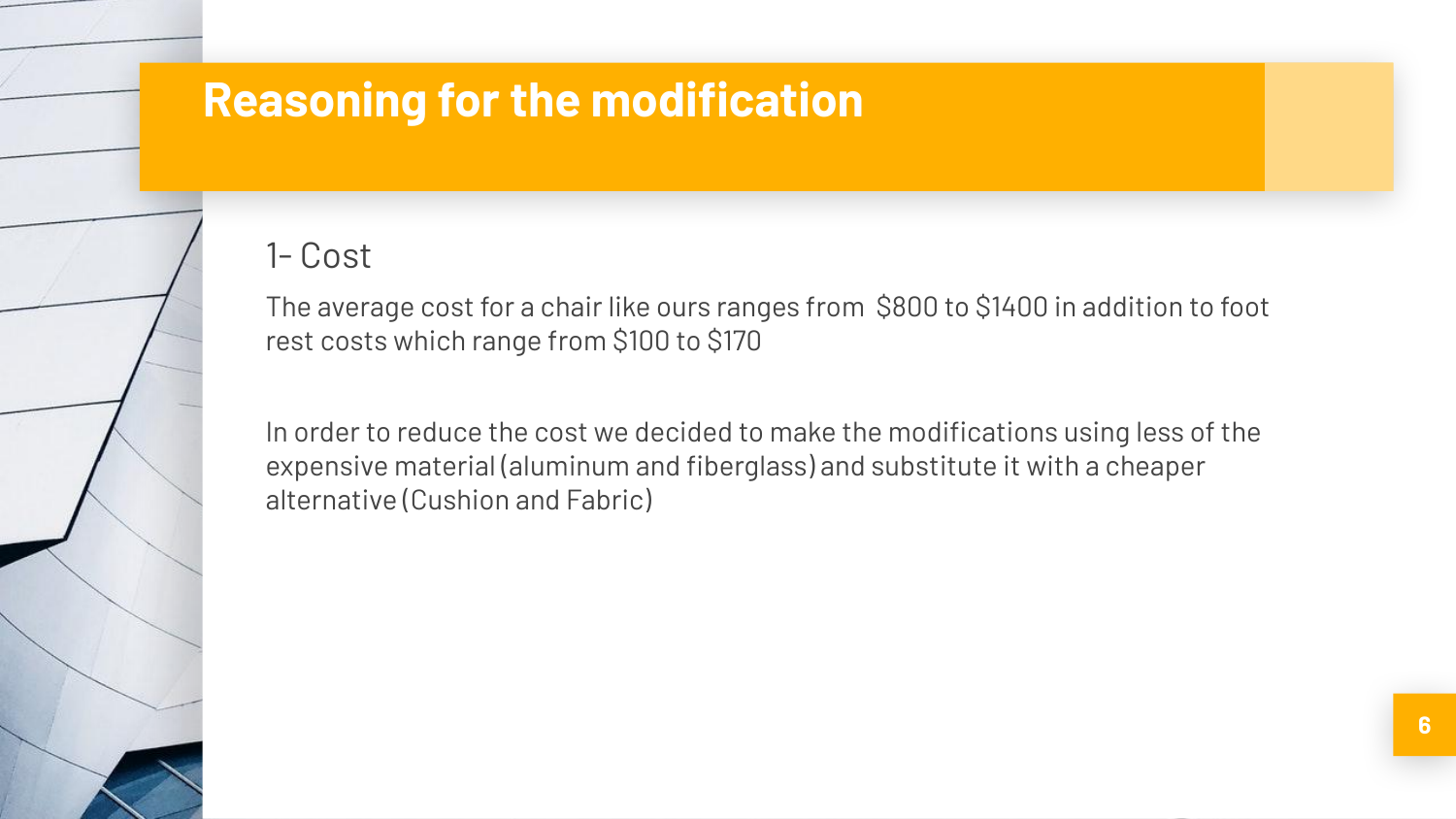

# Reasoning for the modification

1- Cost
The average cost for a chair like ours ranges from  $800 to $1400 in addition to foot rest costs which range from $100 to $170

In order to reduce the cost we decided to make the modifications using less of the expensive material (aluminum and fiberglass) and substitute it with a cheaper alternative (Cushion and Fabric)
6